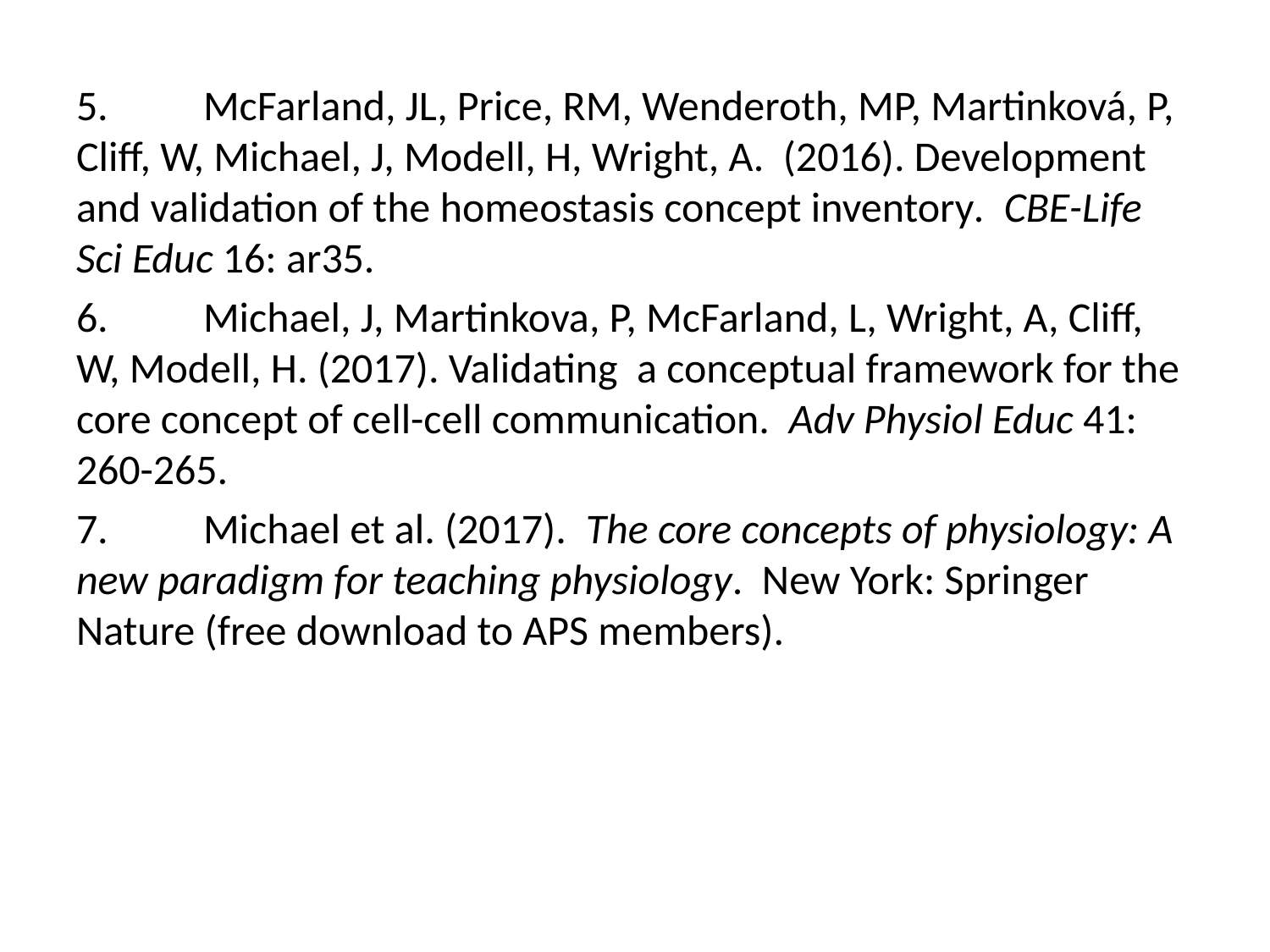

5.	McFarland, JL, Price, RM, Wenderoth, MP, Martinková, P, Cliff, W, Michael, J, Modell, H, Wright, A.  (2016). Development and validation of the homeostasis concept inventory.  CBE-Life Sci Educ 16: ar35.
6.	Michael, J, Martinkova, P, McFarland, L, Wright, A, Cliff, W, Modell, H. (2017). Validating  a conceptual framework for the core concept of cell-cell communication.  Adv Physiol Educ 41: 260-265.
7.	Michael et al. (2017).  The core concepts of physiology: A new paradigm for teaching physiology.  New York: Springer Nature (free download to APS members).